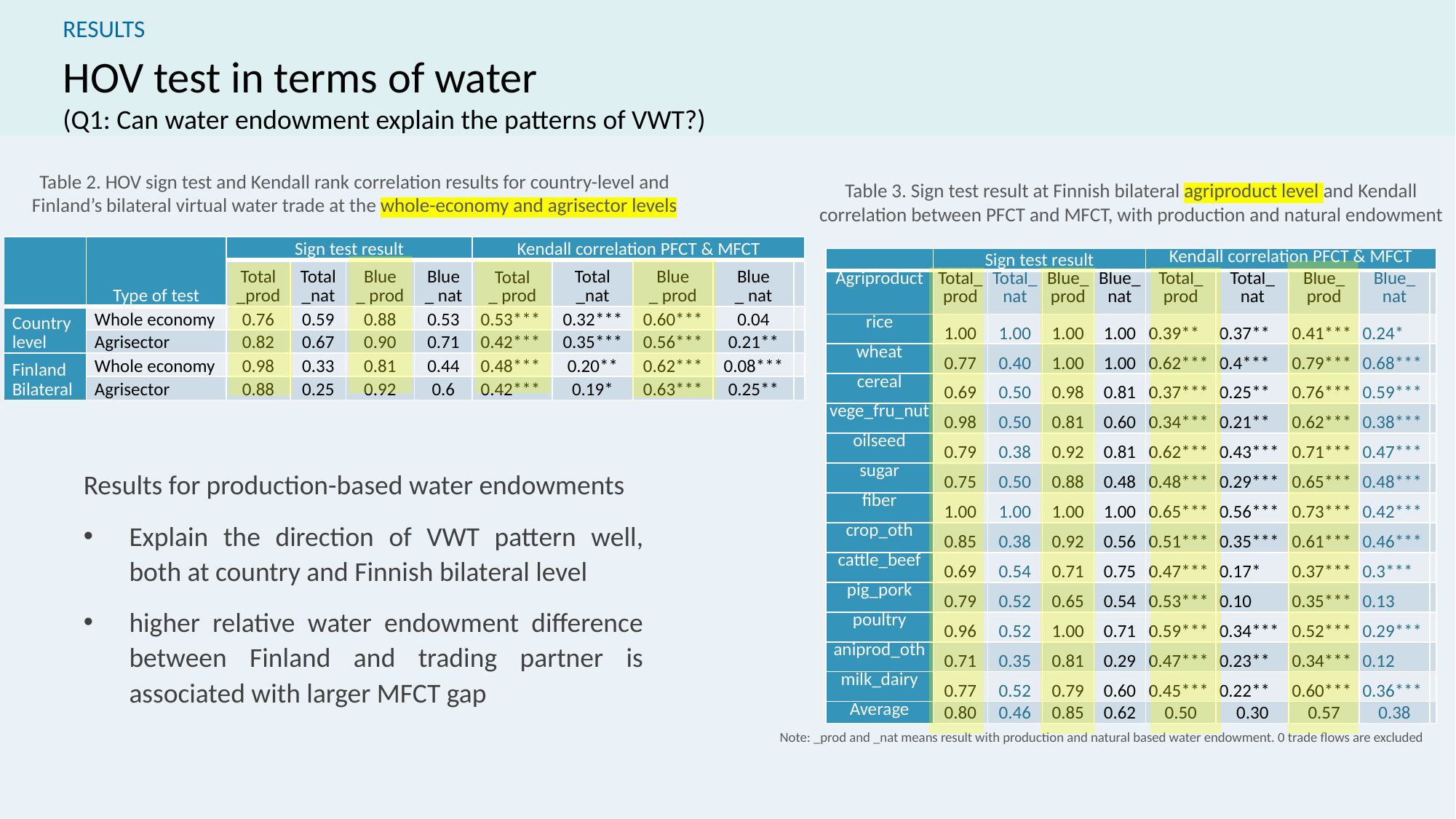

RESULTS
HOV test in terms of water
(Q1: Can water endowment explain the patterns of VWT?)
Table 2. HOV sign test and Kendall rank correlation results for country-level and Finland’s bilateral virtual water trade at the whole-economy and agrisector levels
Table 3. Sign test result at Finnish bilateral agriproduct level and Kendall correlation between PFCT and MFCT, with production and natural endowment
|  | Type of test | Sign test result |  |  |  | Kendall correlation PFCT & MFCT |  |  |  |  |
| --- | --- | --- | --- | --- | --- | --- | --- | --- | --- | --- |
|  |  | Total \_prod | Total \_nat | Blue \_ prod | Blue \_ nat | Total \_ prod | Total \_nat | Blue \_ prod | Blue \_ nat |  |
| Country level | Whole economy | 0.76 | 0.59 | 0.88 | 0.53 | 0.53\*\*\* | 0.32\*\*\* | 0.60\*\*\* | 0.04 |  |
|  | Agrisector | 0.82 | 0.67 | 0.90 | 0.71 | 0.42\*\*\* | 0.35\*\*\* | 0.56\*\*\* | 0.21\*\* |  |
| Finland Bilateral | Whole economy | 0.98 | 0.33 | 0.81 | 0.44 | 0.48\*\*\* | 0.20\*\* | 0.62\*\*\* | 0.08\*\*\* |  |
|  | Agrisector | 0.88 | 0.25 | 0.92 | 0.6 | 0.42\*\*\* | 0.19\* | 0.63\*\*\* | 0.25\*\* |  |
|  | Sign test result |  |  |  | Kendall correlation PFCT & MFCT |  |  |  |  |
| --- | --- | --- | --- | --- | --- | --- | --- | --- | --- |
| Agriproduct | Total\_ prod | Total\_ nat | Blue\_ prod | Blue\_ nat | Total\_ prod | Total\_ nat | Blue\_ prod | Blue\_ nat |  |
| rice | 1.00 | 1.00 | 1.00 | 1.00 | 0.39\*\* | 0.37\*\* | 0.41\*\*\* | 0.24\* |  |
| wheat | 0.77 | 0.40 | 1.00 | 1.00 | 0.62\*\*\* | 0.4\*\*\* | 0.79\*\*\* | 0.68\*\*\* |  |
| cereal | 0.69 | 0.50 | 0.98 | 0.81 | 0.37\*\*\* | 0.25\*\* | 0.76\*\*\* | 0.59\*\*\* |  |
| vege\_fru\_nut | 0.98 | 0.50 | 0.81 | 0.60 | 0.34\*\*\* | 0.21\*\* | 0.62\*\*\* | 0.38\*\*\* |  |
| oilseed | 0.79 | 0.38 | 0.92 | 0.81 | 0.62\*\*\* | 0.43\*\*\* | 0.71\*\*\* | 0.47\*\*\* |  |
| sugar | 0.75 | 0.50 | 0.88 | 0.48 | 0.48\*\*\* | 0.29\*\*\* | 0.65\*\*\* | 0.48\*\*\* |  |
| fiber | 1.00 | 1.00 | 1.00 | 1.00 | 0.65\*\*\* | 0.56\*\*\* | 0.73\*\*\* | 0.42\*\*\* |  |
| crop\_oth | 0.85 | 0.38 | 0.92 | 0.56 | 0.51\*\*\* | 0.35\*\*\* | 0.61\*\*\* | 0.46\*\*\* |  |
| cattle\_beef | 0.69 | 0.54 | 0.71 | 0.75 | 0.47\*\*\* | 0.17\* | 0.37\*\*\* | 0.3\*\*\* |  |
| pig\_pork | 0.79 | 0.52 | 0.65 | 0.54 | 0.53\*\*\* | 0.10 | 0.35\*\*\* | 0.13 |  |
| poultry | 0.96 | 0.52 | 1.00 | 0.71 | 0.59\*\*\* | 0.34\*\*\* | 0.52\*\*\* | 0.29\*\*\* |  |
| aniprod\_oth | 0.71 | 0.35 | 0.81 | 0.29 | 0.47\*\*\* | 0.23\*\* | 0.34\*\*\* | 0.12 |  |
| milk\_dairy | 0.77 | 0.52 | 0.79 | 0.60 | 0.45\*\*\* | 0.22\*\* | 0.60\*\*\* | 0.36\*\*\* |  |
| Average | 0.80 | 0.46 | 0.85 | 0.62 | 0.50 | 0.30 | 0.57 | 0.38 |  |

Results for production-based water endowments
Explain the direction of VWT pattern well, both at country and Finnish bilateral level
higher relative water endowment difference between Finland and trading partner is associated with larger MFCT gap
Note: _prod and _nat means result with production and natural based water endowment. 0 trade flows are excluded